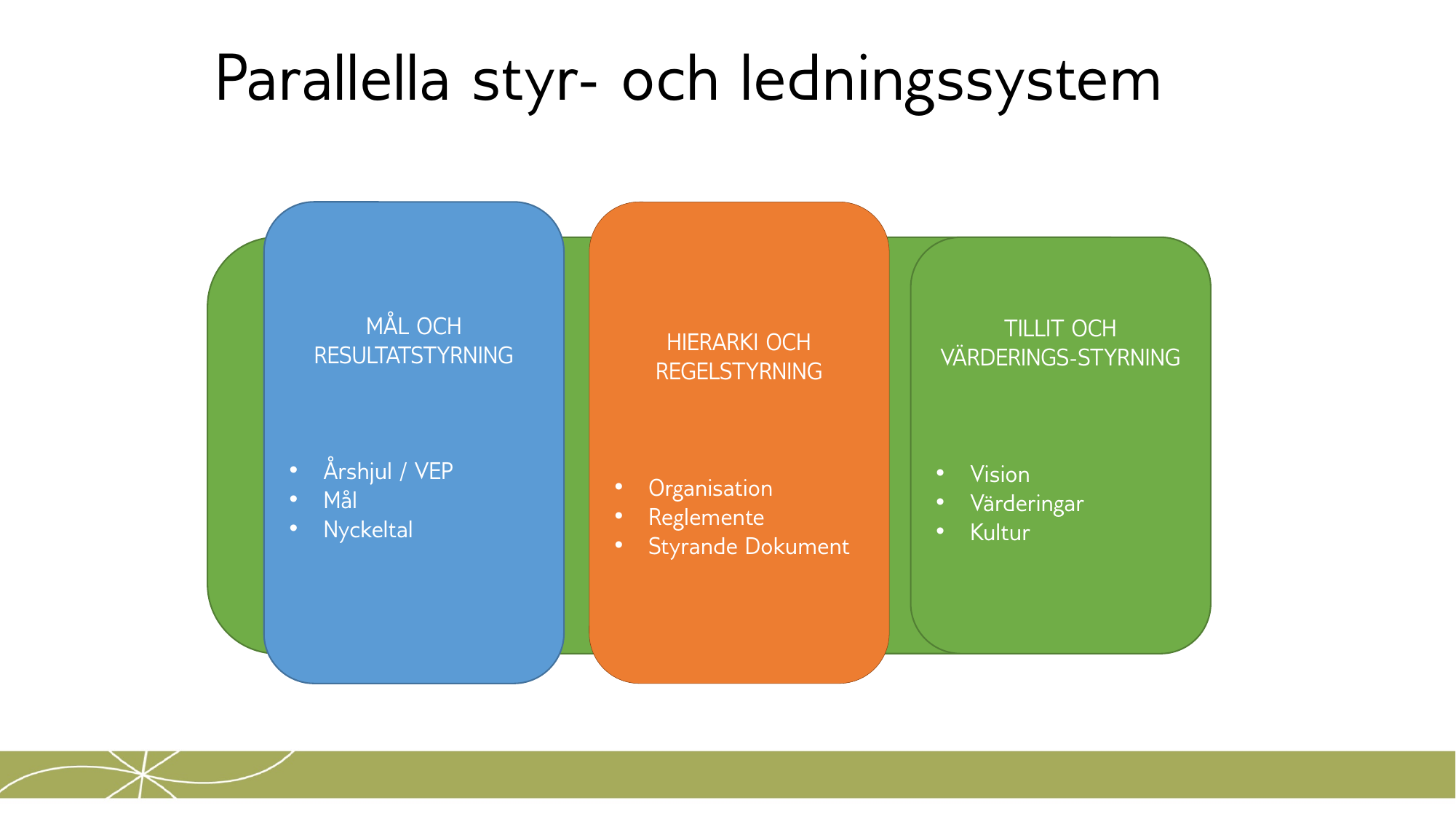

# Parallella styr- och ledningssystem
MÅL OCH RESULTATSTYRNING

Årshjul / VEP
Mål
Nyckeltal

HIERARKI OCH
REGELSTYRNING

Organisation
Reglemente
Styrande Dokument

TILLIT OCH
VÄRDERINGS-STYRNING

Vision
Värderingar
Kultur